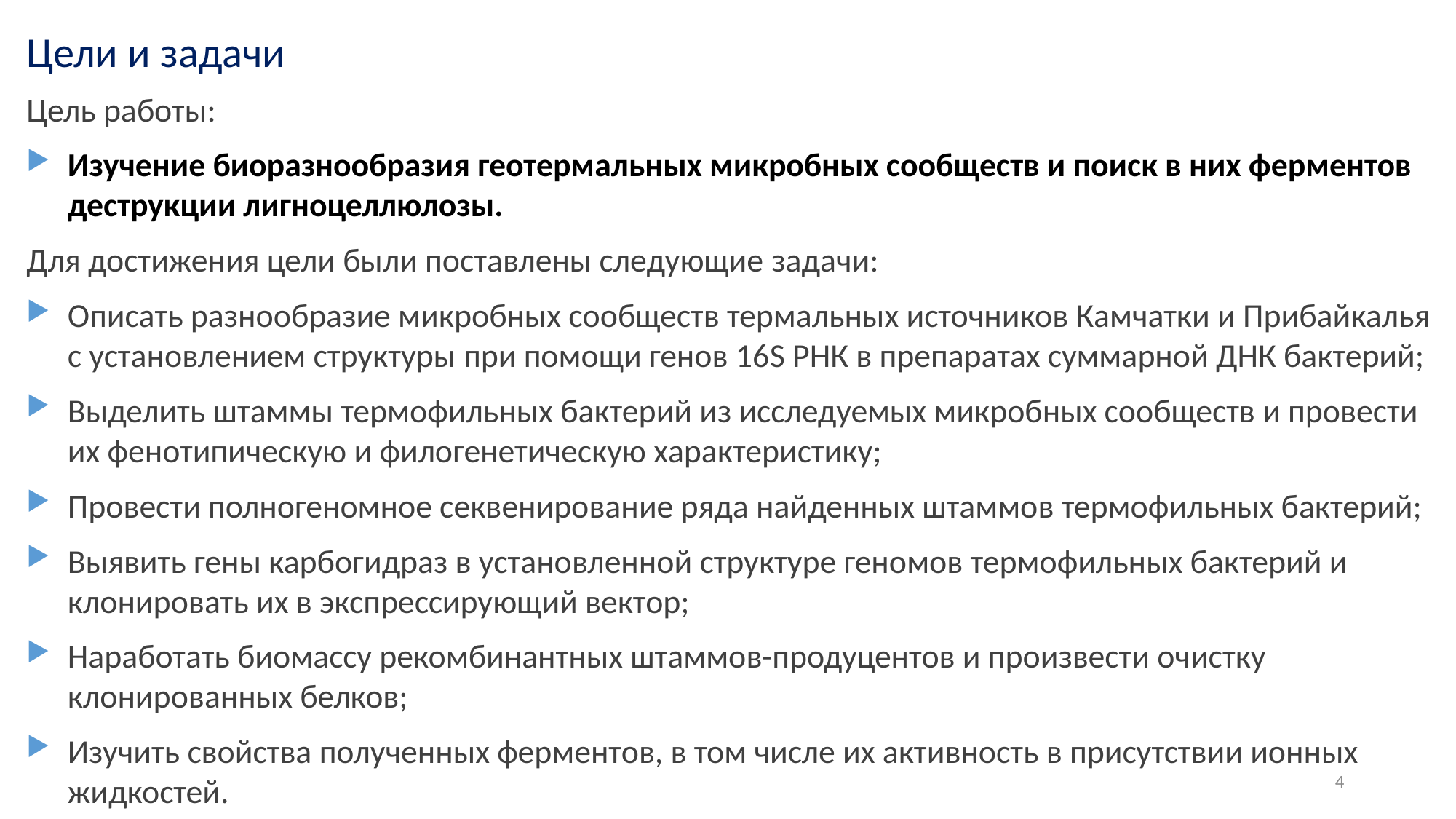

Цели и задачи
Цель работы:
Изучение биоразнообразия геотермальных микробных сообществ и поиск в них ферментов деструкции лигноцеллюлозы.
Для достижения цели были поставлены следующие задачи:
Описать разнообразие микробных сообществ термальных источников Камчатки и Прибайкалья с установлением структуры при помощи генов 16S РНК в препаратах суммарной ДНК бактерий;
Выделить штаммы термофильных бактерий из исследуемых микробных сообществ и провести их фенотипическую и филогенетическую характеристику;
Провести полногеномное секвенирование ряда найденных штаммов термофильных бактерий;
Выявить гены карбогидраз в установленной структуре геномов термофильных бактерий и клонировать их в экспрессирующий вектор;
Наработать биомассу рекомбинантных штаммов-продуцентов и произвести очистку клонированных белков;
Изучить свойства полученных ферментов, в том числе их активность в присутствии ионных жидкостей.
4